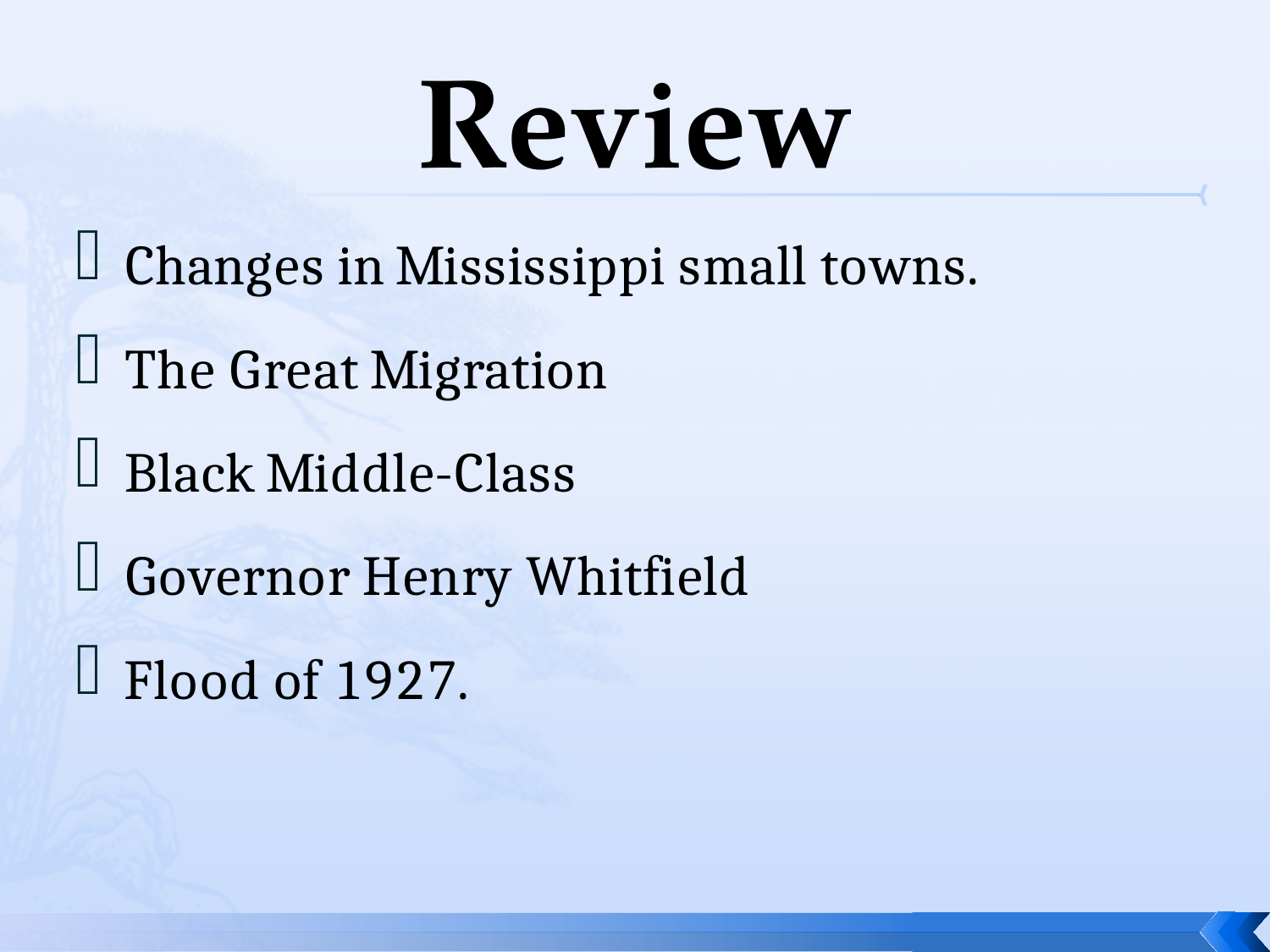

# Review
Changes in Mississippi small towns.

The Great Migration

Black Middle-Class

Governor Henry Whitfield

Flood of 1927.